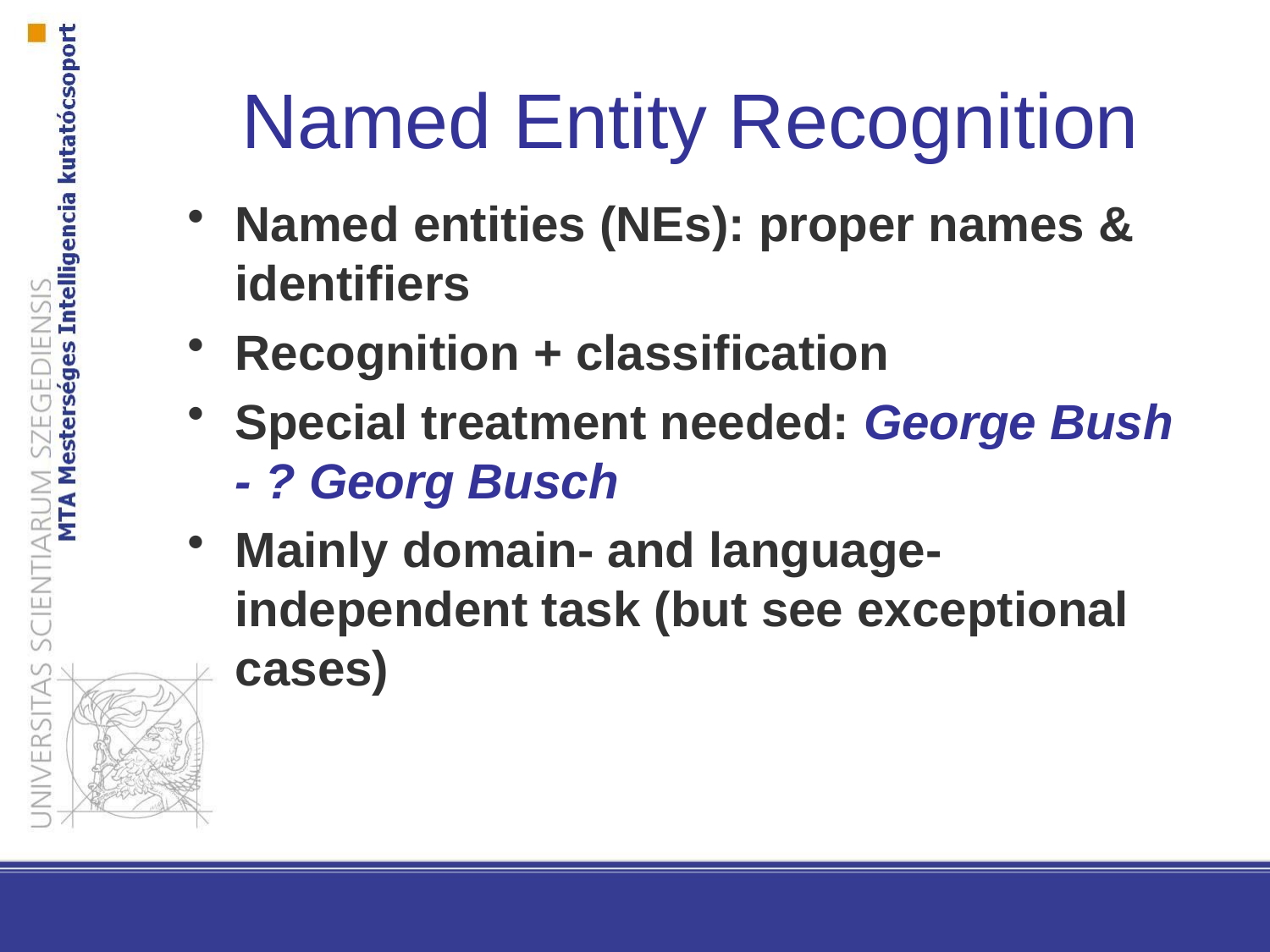

# Named Entity Recognition
Named entities (NEs): proper names & identifiers
Recognition + classification
Special treatment needed: George Bush - ? Georg Busch
Mainly domain- and language-independent task (but see exceptional cases)